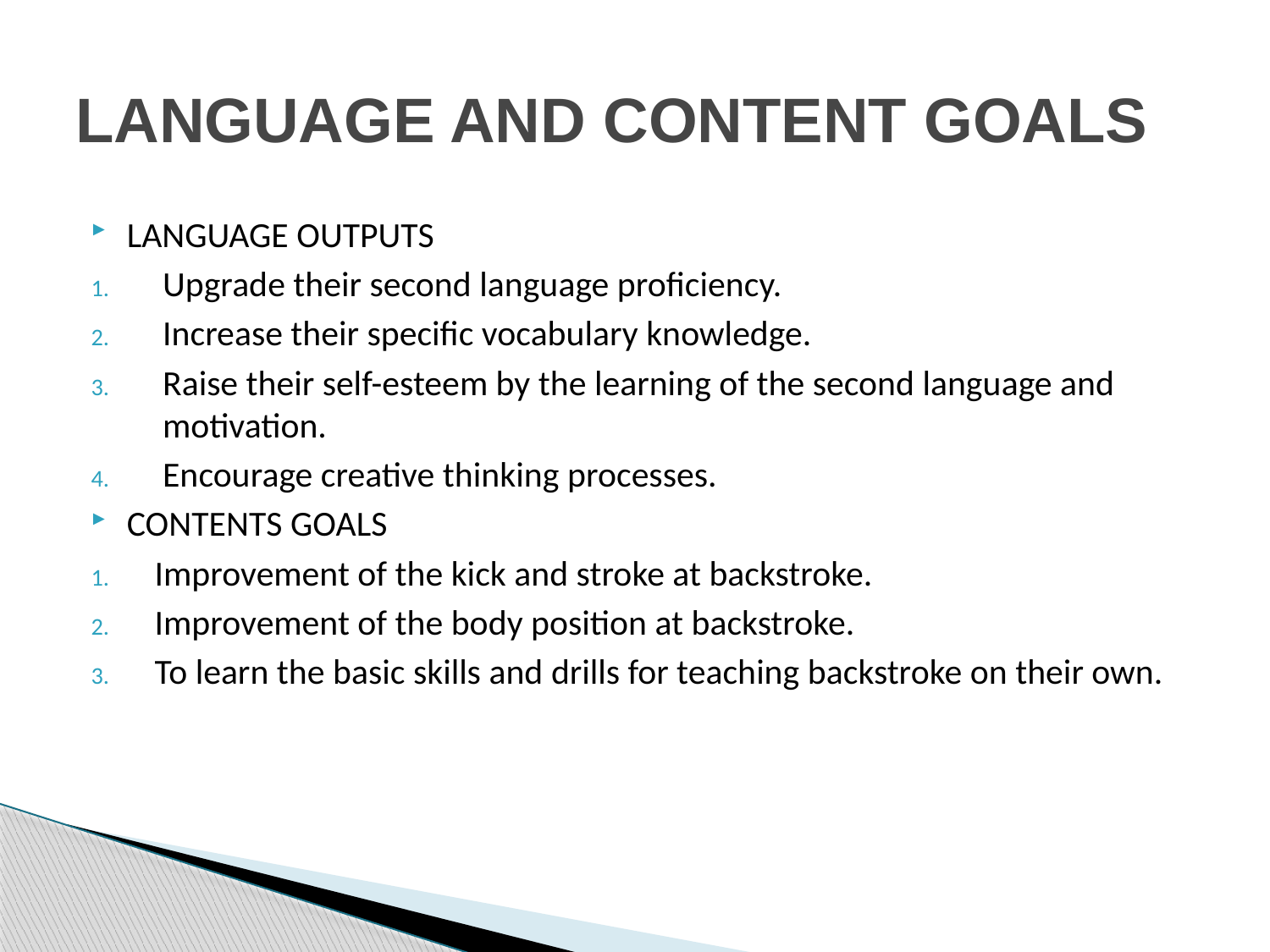

# LANGUAGE AND CONTENT GOALS
LANGUAGE OUTPUTS
Upgrade their second language proficiency.
Increase their specific vocabulary knowledge.
Raise their self-esteem by the learning of the second language and motivation.
Encourage creative thinking processes.
CONTENTS GOALS
Improvement of the kick and stroke at backstroke.
Improvement of the body position at backstroke.
To learn the basic skills and drills for teaching backstroke on their own.